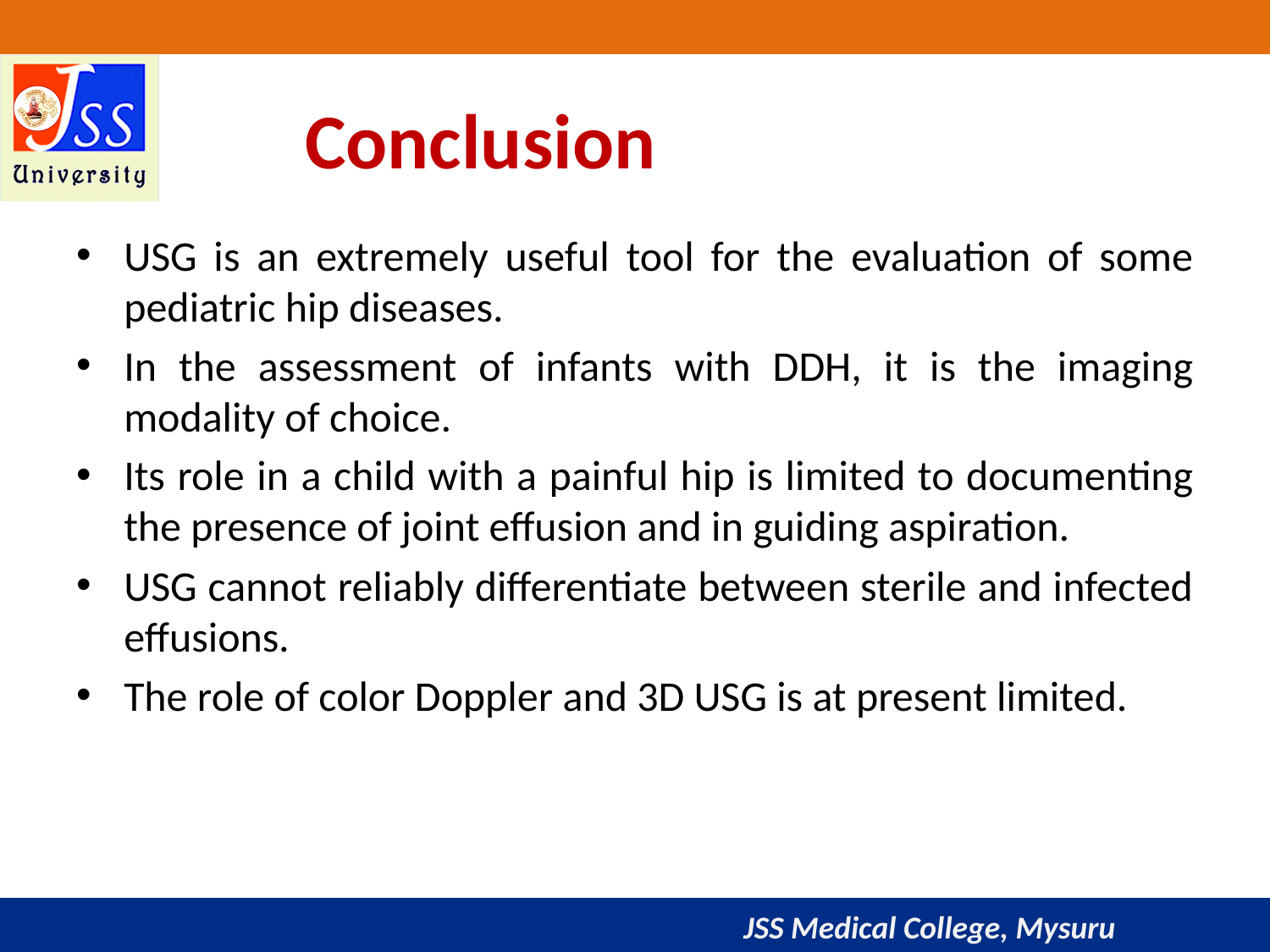

# Conclusion
USG is an extremely useful tool for the evaluation of some pediatric hip diseases.
In the assessment of infants with DDH, it is the imaging modality of choice.
Its role in a child with a painful hip is limited to documenting the presence of joint effusion and in guiding aspiration.
USG cannot reliably differentiate between sterile and infected effusions.
The role of color Doppler and 3D USG is at present limited.